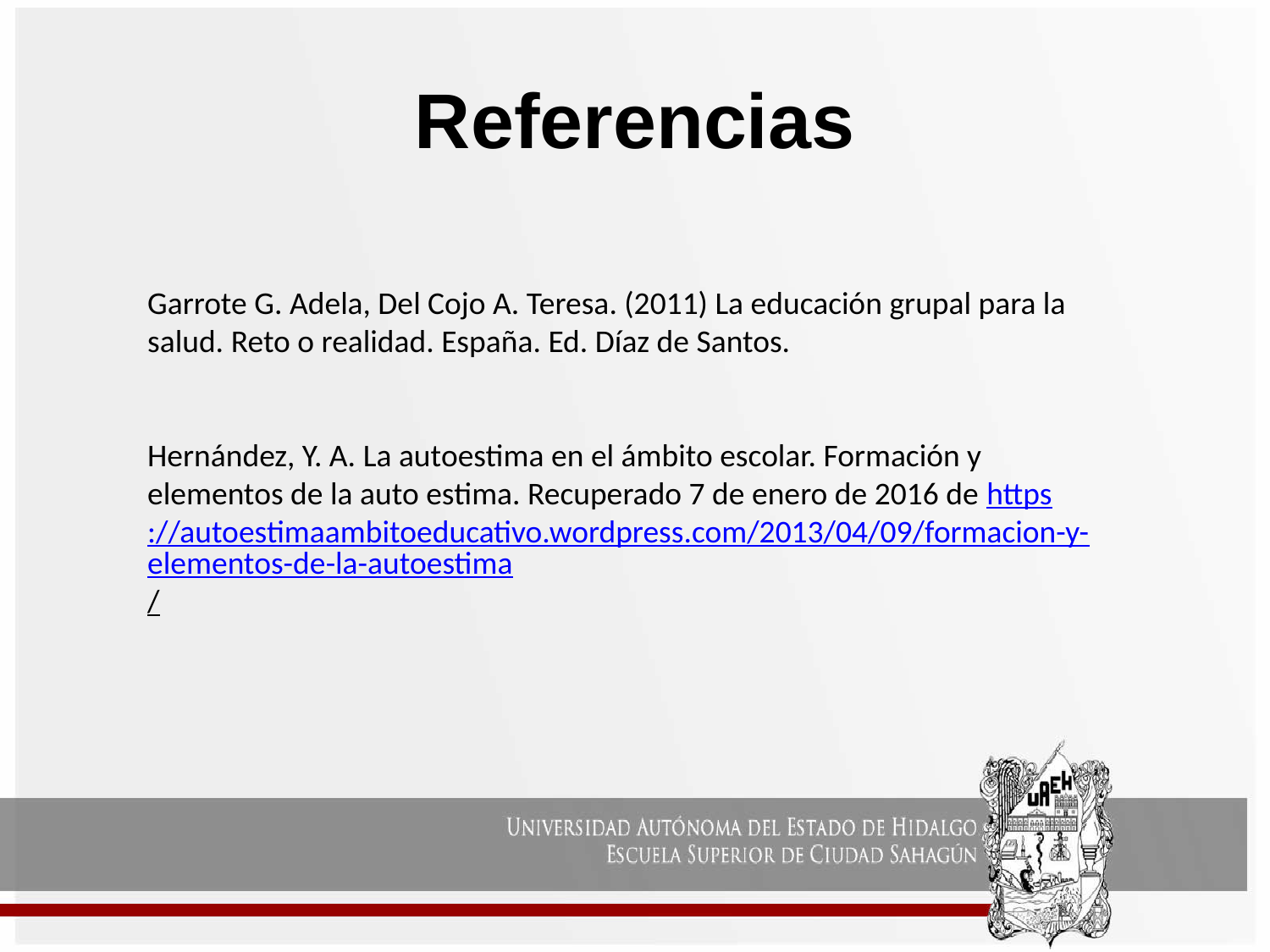

# Referencias

Garrote G. Adela, Del Cojo A. Teresa. (2011) La educación grupal para la salud. Reto o realidad. España. Ed. Díaz de Santos.

Hernández, Y. A. La autoestima en el ámbito escolar. Formación y elementos de la auto estima. Recuperado 7 de enero de 2016 de https://autoestimaambitoeducativo.wordpress.com/2013/04/09/formacion-y-elementos-de-la-autoestima/